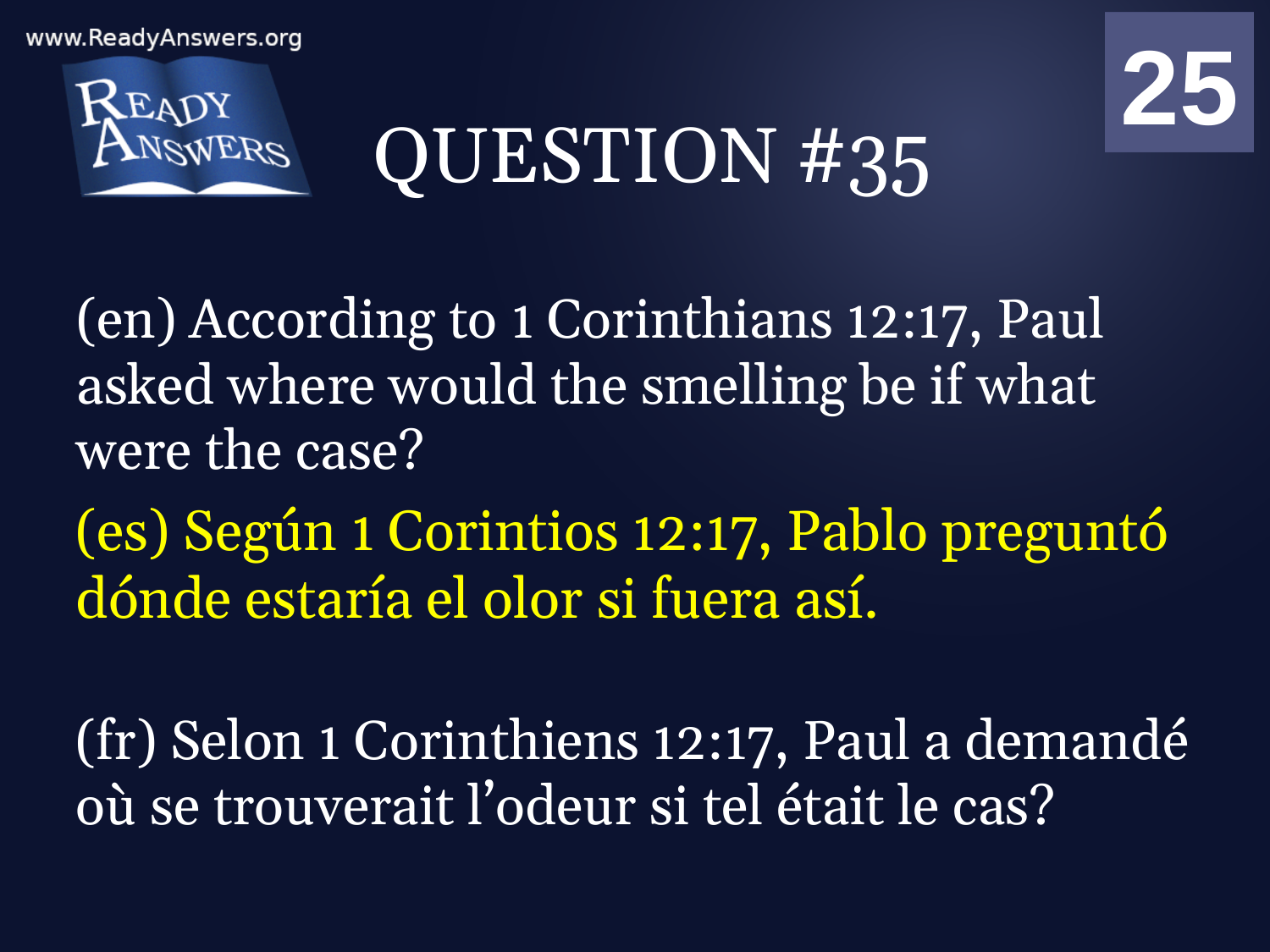

01
02
03
04
05
06
07
08
09
10
11
12
13
14
15
16
17
18
19
20
21
22
23
24
25
00
# QUESTION #35
(en) According to 1 Corinthians 12:17, Paul asked where would the smelling be if what were the case?
(es) Según 1 Corintios 12:17, Pablo preguntó dónde estaría el olor si fuera así.
(fr) Selon 1 Corinthiens 12:17, Paul a demandé où se trouverait l’odeur si tel était le cas?